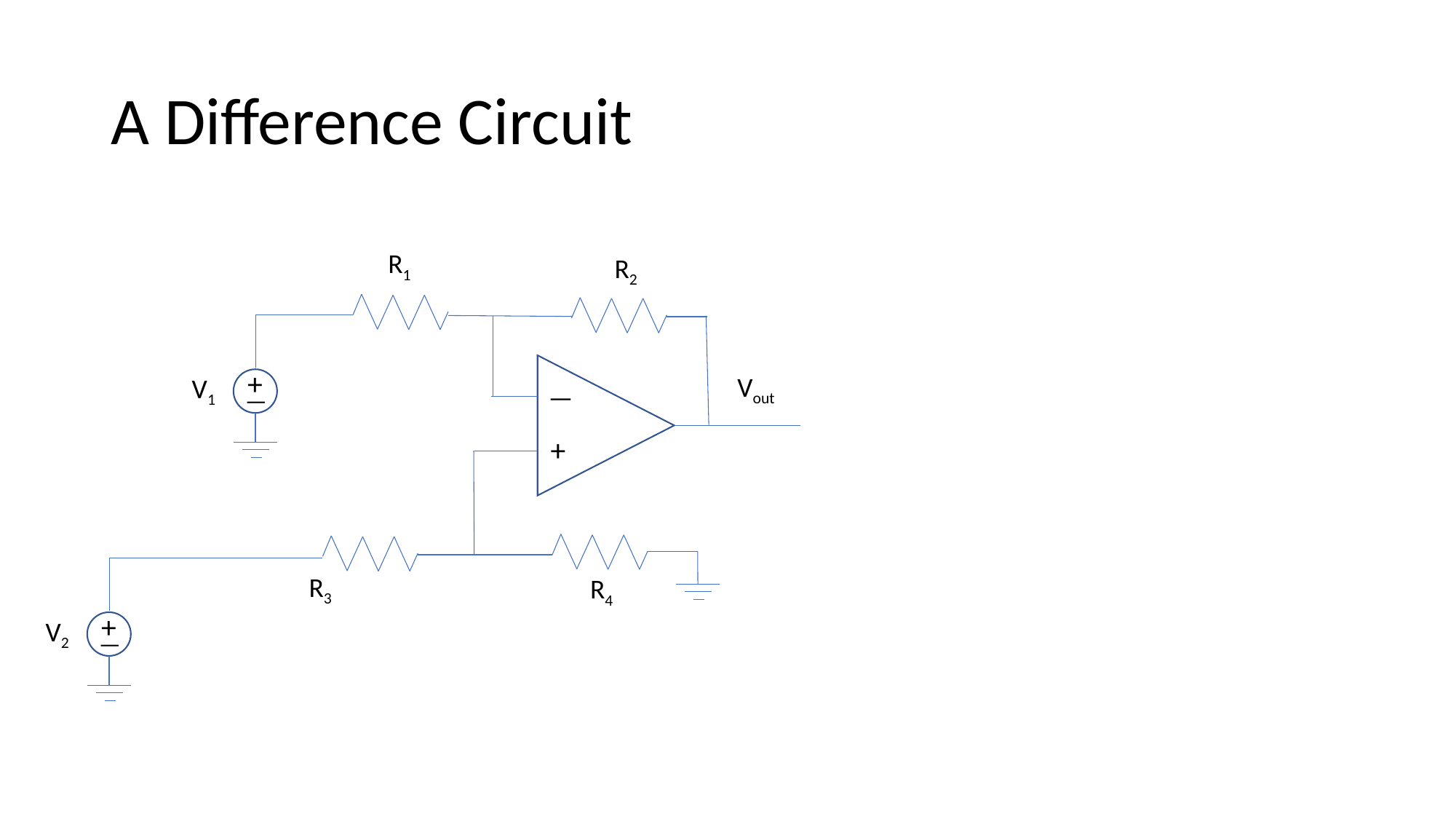

# A Difference Circuit
R1
R2

Vout
—
+
V1

—
+
V2

—
+
R3
R4